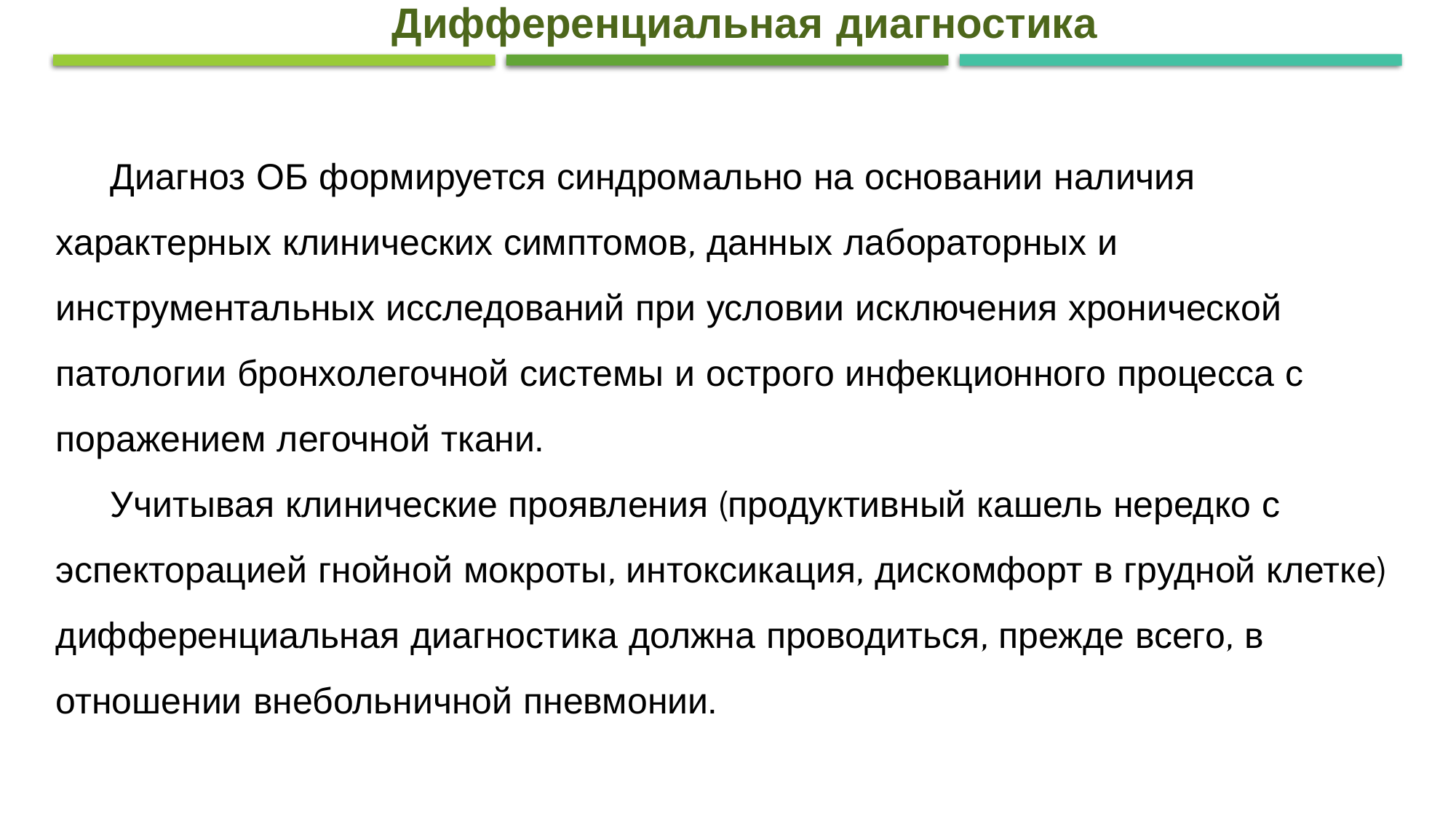

Дифференциальная диагностика
Диагноз ОБ формируется синдромально на основании наличия характерных клинических симптомов, данных лабораторных и инструментальных исследований при условии исключения хронической патологии бронхолегочной системы и острого инфекционного процесса с поражением легочной ткани.
Учитывая клинические проявления (продуктивный кашель нередко с эспекторацией гнойной мокроты, интоксикация, дискомфорт в грудной клетке) дифференциальная диагностика должна проводиться, прежде всего, в отношении внебольничной пневмонии.